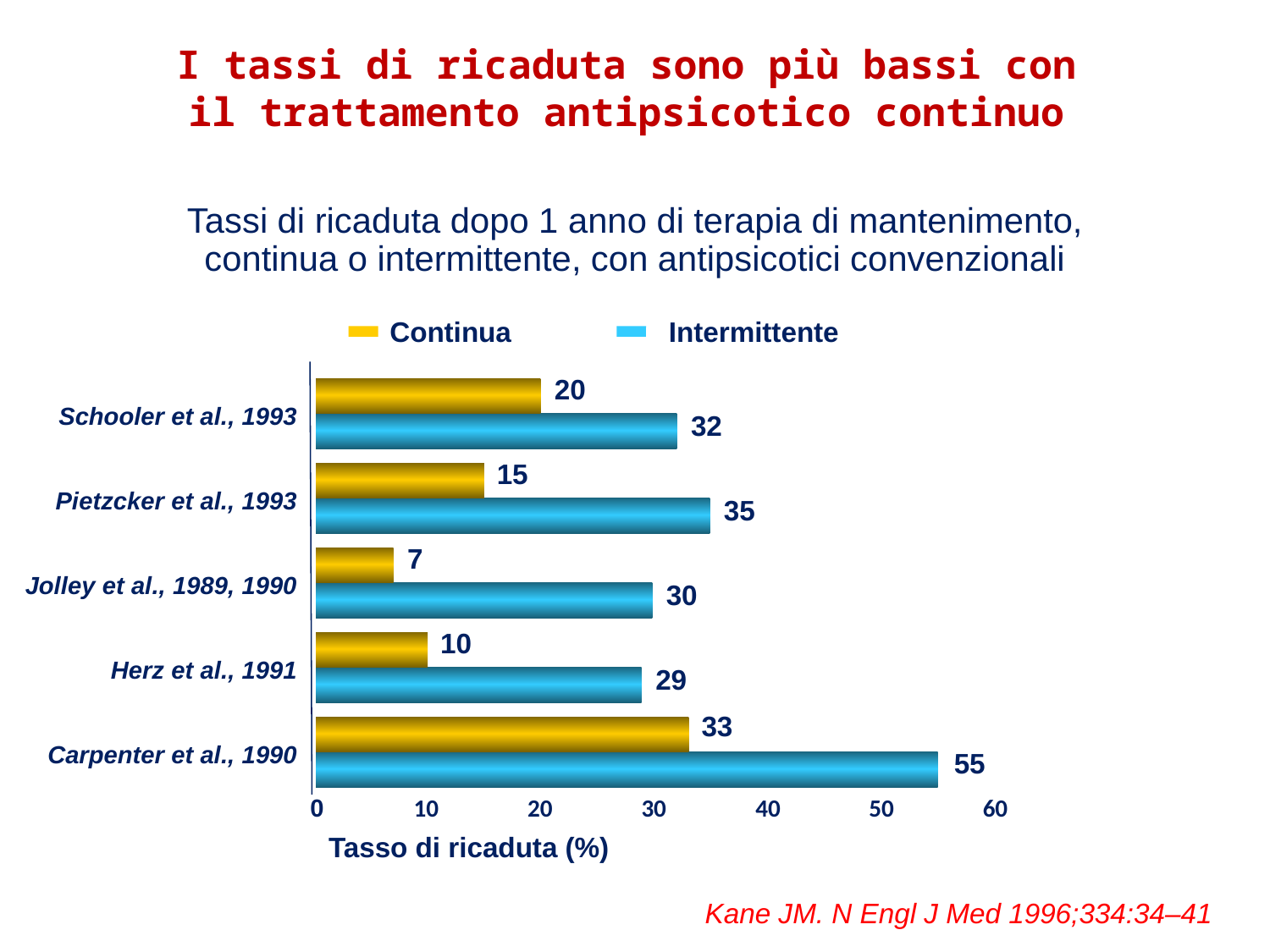

# I tassi di ricaduta sono più bassi con il trattamento antipsicotico continuo
Tassi di ricaduta dopo 1 anno di terapia di mantenimento,
continua o intermittente, con antipsicotici convenzionali
Continua
Intermittente

20

Schooler et al., 1993
32

15

Pietzcker et al., 1993
35

7

Jolley et al., 1989, 1990
30

10

Herz et al., 1991
29

33

Carpenter et al., 1990
55

0
10
20
30
40
50
60

Tasso di ricaduta (%)
Kane JM. N Engl J Med 1996;334:34–41